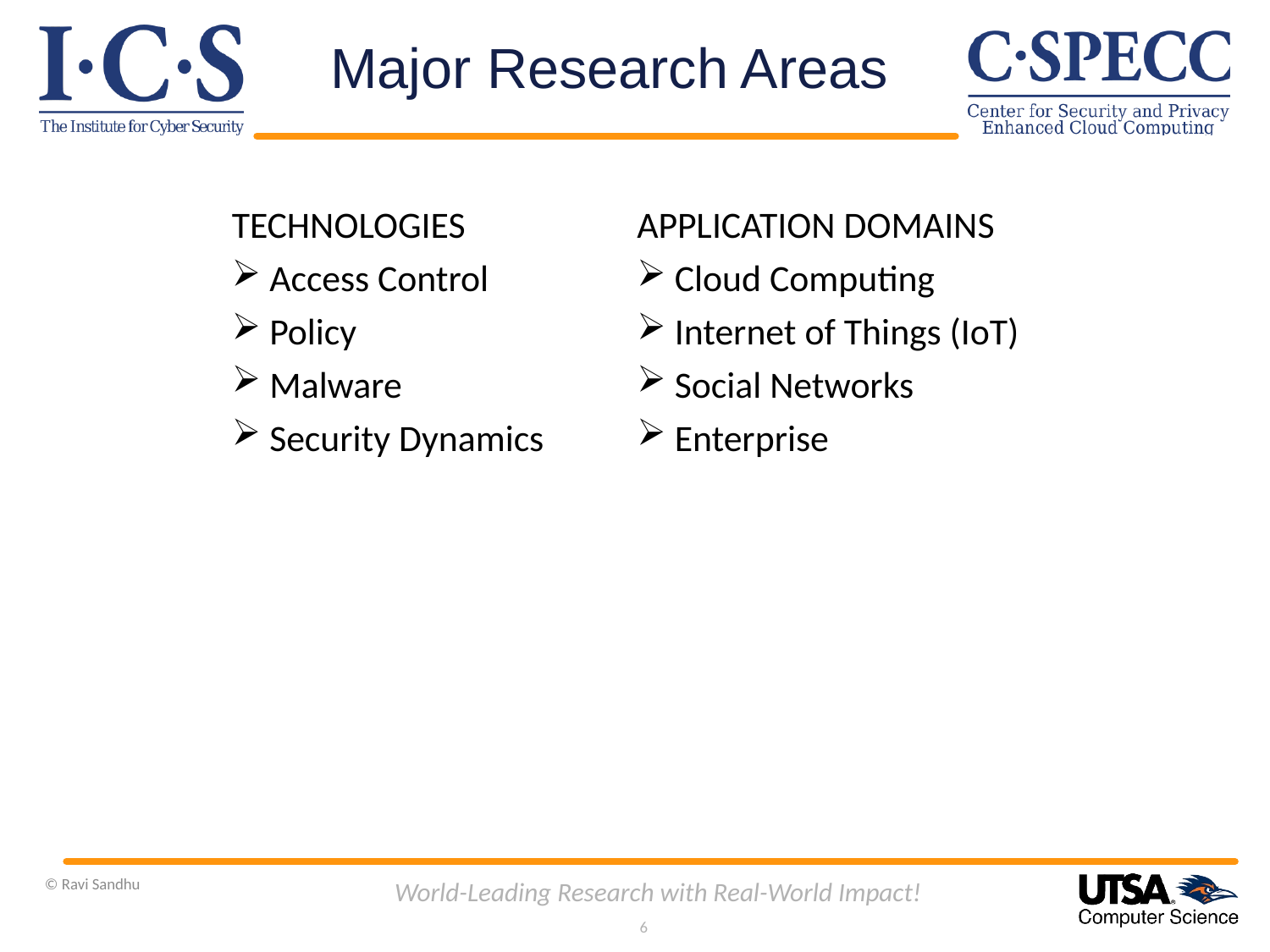

# Major Research Areas
TECHNOLOGIES
 Access Control
 Policy
 Malware
 Security Dynamics

APPLICATION DOMAINS
 Cloud Computing
 Internet of Things (IoT)
 Social Networks
 Enterprise
© Ravi Sandhu
World-Leading Research with Real-World Impact!
6